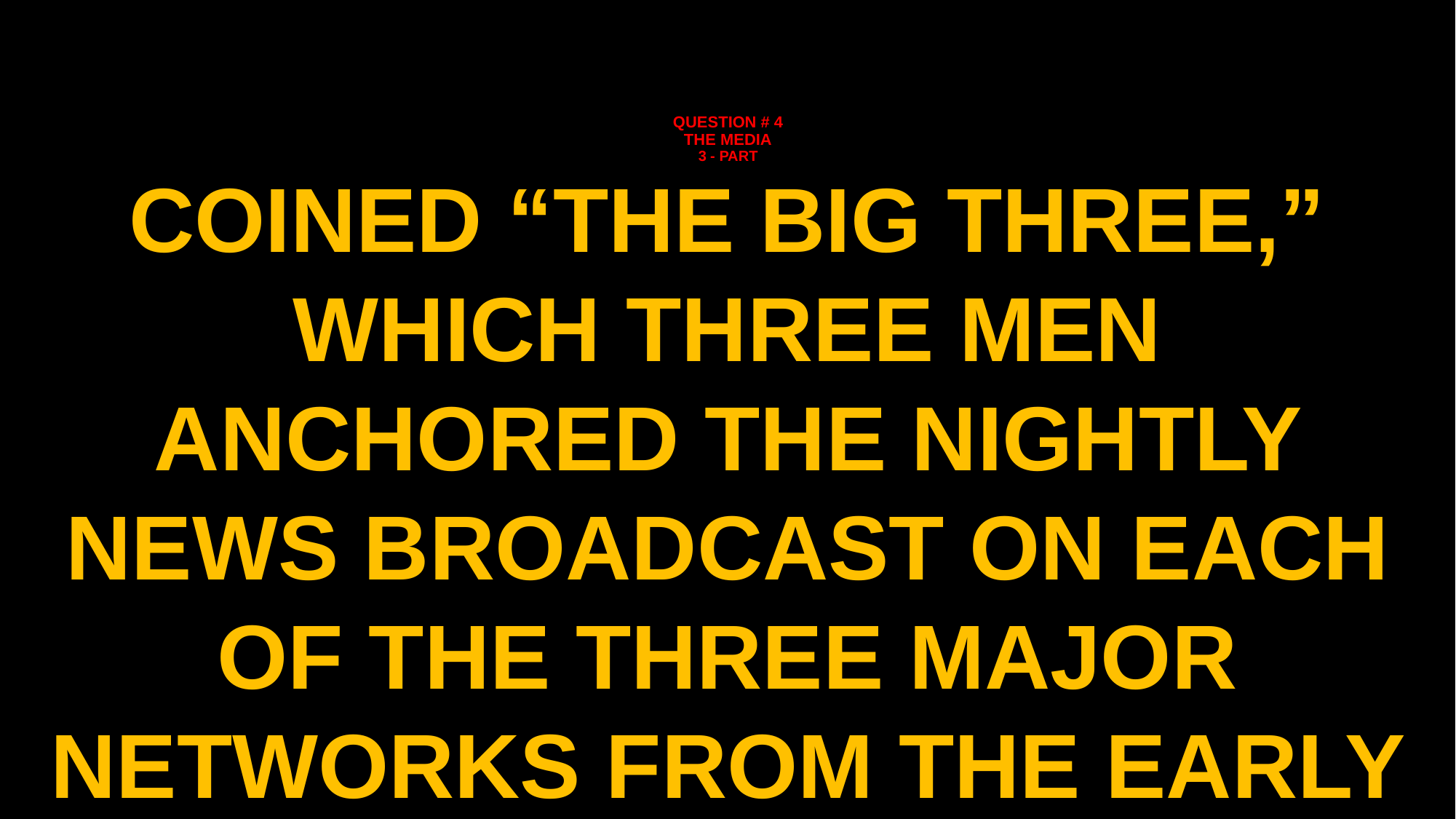

# QUESTION # 4 THE MEDIA 3 - PART
COINED “THE BIG THREE,” WHICH THREE MEN ANCHORED THE NIGHTLY NEWS BROADCAST ON EACH OF THE THREE MAJOR NETWORKS FROM THE EARLY 1980’s INTO THE 2000’s?